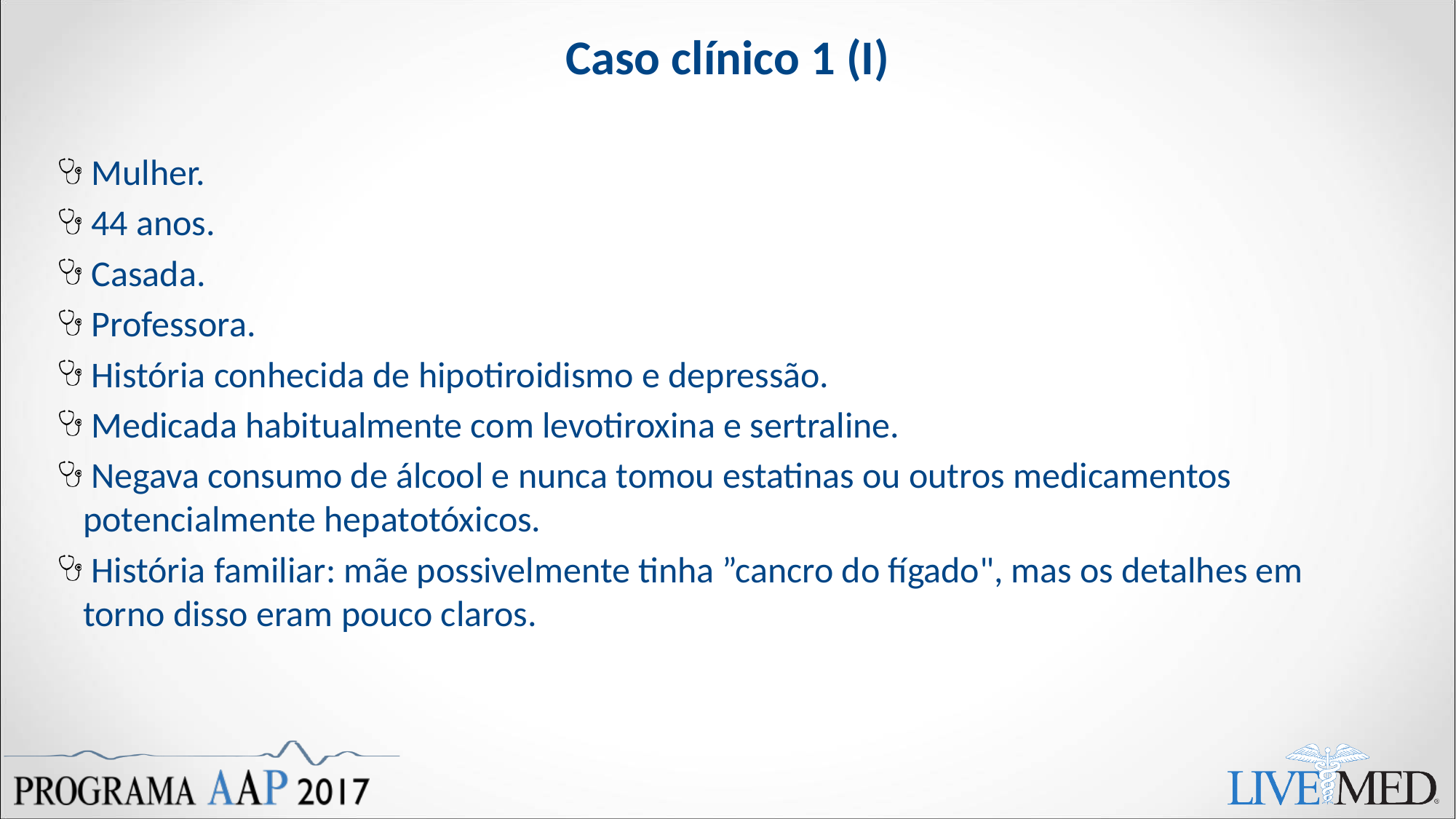

# Caso clínico 1 (I)
 Mulher.
 44 anos.
 Casada.
 Professora.
 História conhecida de hipotiroidismo e depressão.
 Medicada habitualmente com levotiroxina e sertraline.
 Negava consumo de álcool e nunca tomou estatinas ou outros medicamentos potencialmente hepatotóxicos.
 História familiar: mãe possivelmente tinha ”cancro do fígado", mas os detalhes em torno disso eram pouco claros.